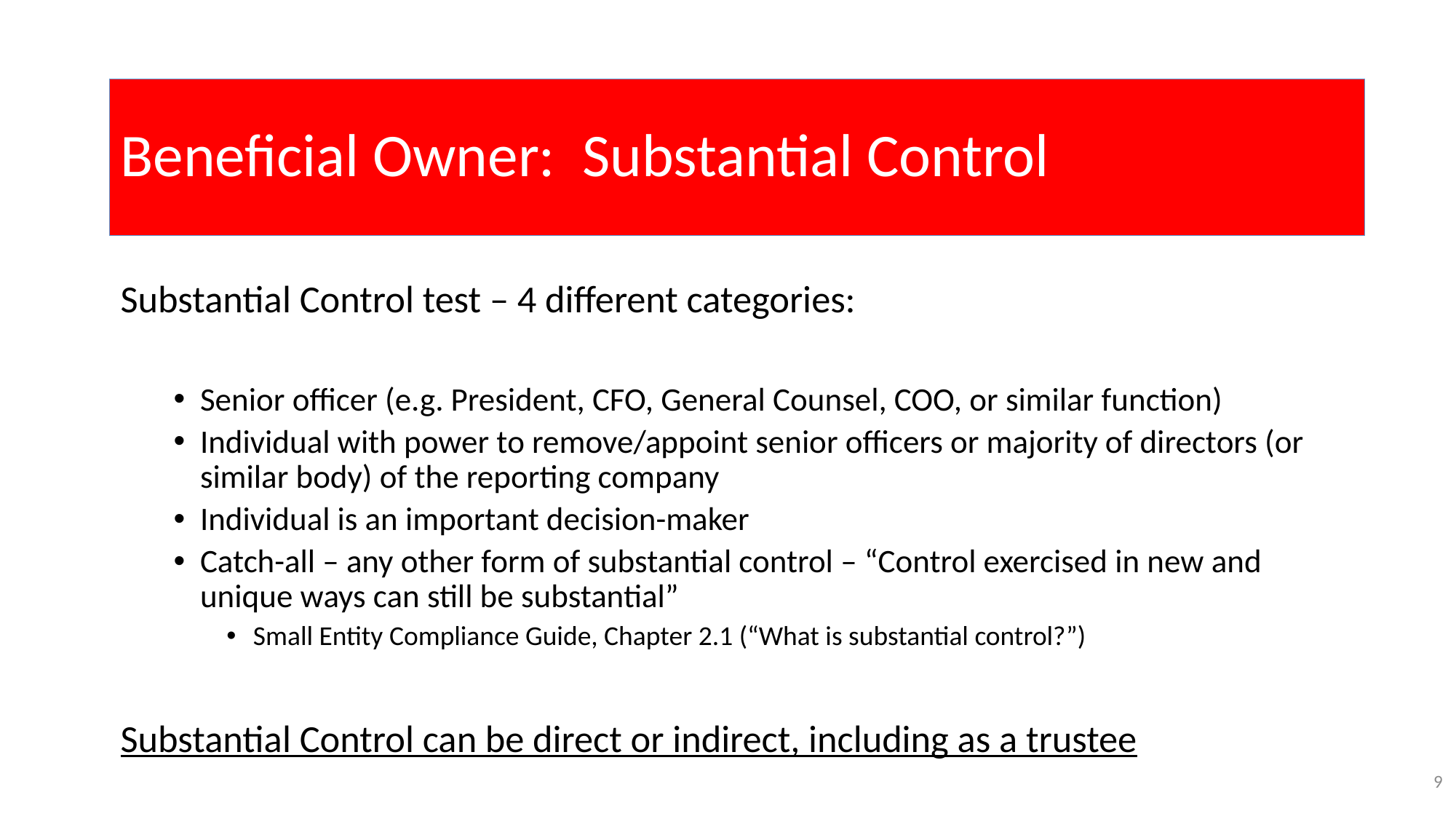

# Beneficial Owner:  Substantial Control
Substantial Control test – 4 different categories:

Senior officer (e.g. President, CFO, General Counsel, COO, or similar function)
Individual with power to remove/appoint senior officers or majority of directors (or similar body) of the reporting company
Individual is an important decision-maker
Catch-all – any other form of substantial control – “Control exercised in new and unique ways can still be substantial”
Small Entity Compliance Guide, Chapter 2.1 (“What is substantial control?”)

Substantial Control can be direct or indirect, including as a trustee

9